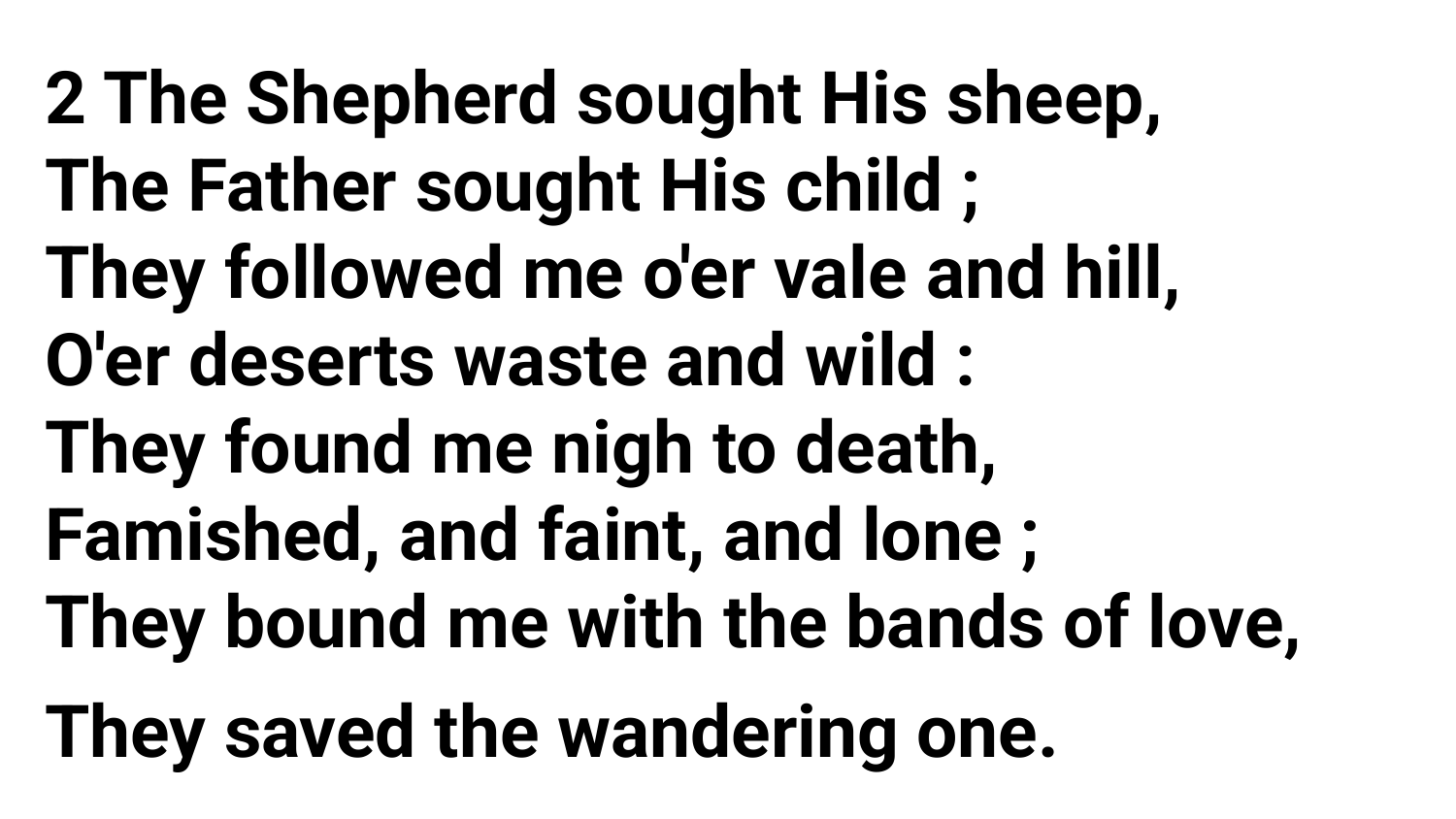

2 The Shepherd sought His sheep,
The Father sought His child ;
They followed me o'er vale and hill,
O'er deserts waste and wild :
They found me nigh to death,
Famished, and faint, and lone ;
They bound me with the bands of love,
They saved the wandering one.